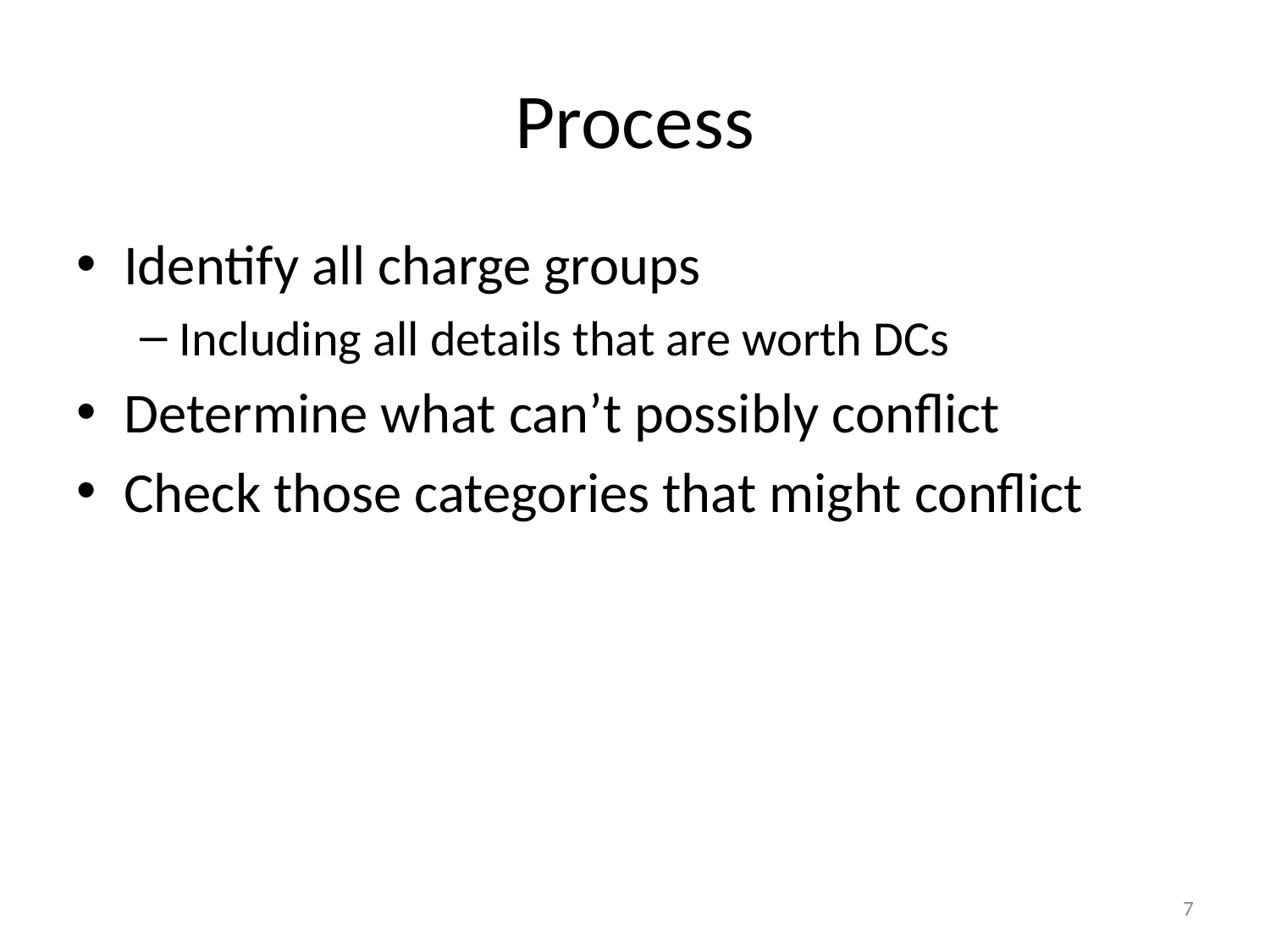

# Process
Identify all charge groups
Including all details that are worth DCs
Determine what can’t possibly conflict
Check those categories that might conflict

7